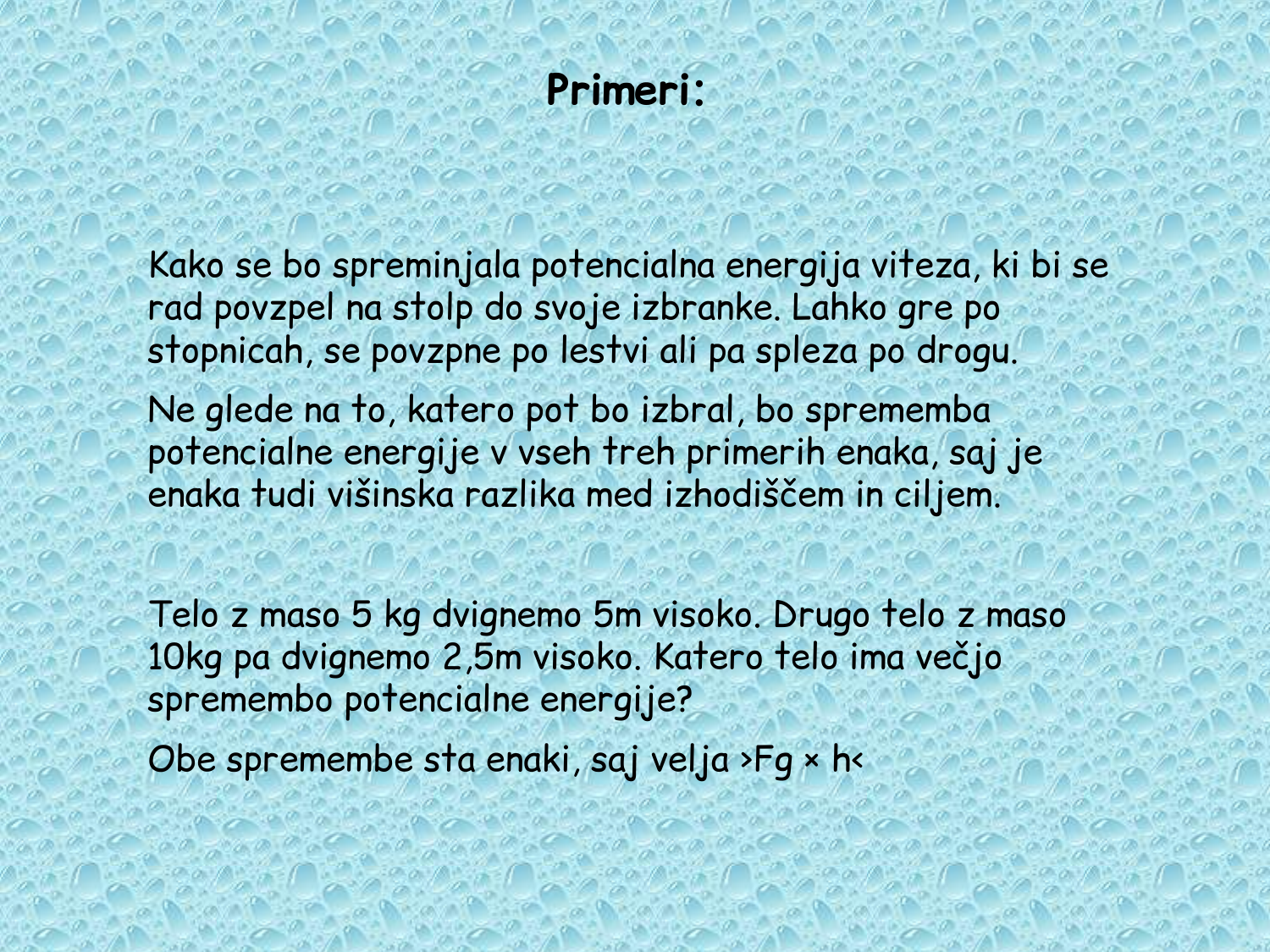

Primeri:
Kako se bo spreminjala potencialna energija viteza, ki bi se rad povzpel na stolp do svoje izbranke. Lahko gre po stopnicah, se povzpne po lestvi ali pa spleza po drogu.
Ne glede na to, katero pot bo izbral, bo sprememba potencialne energije v vseh treh primerih enaka, saj je enaka tudi višinska razlika med izhodiščem in ciljem.

Telo z maso 5 kg dvignemo 5m visoko. Drugo telo z maso 10kg pa dvignemo 2,5m visoko. Katero telo ima večjo spremembo potencialne energije?
Obe spremembe sta enaki, saj velja >Fg × h<